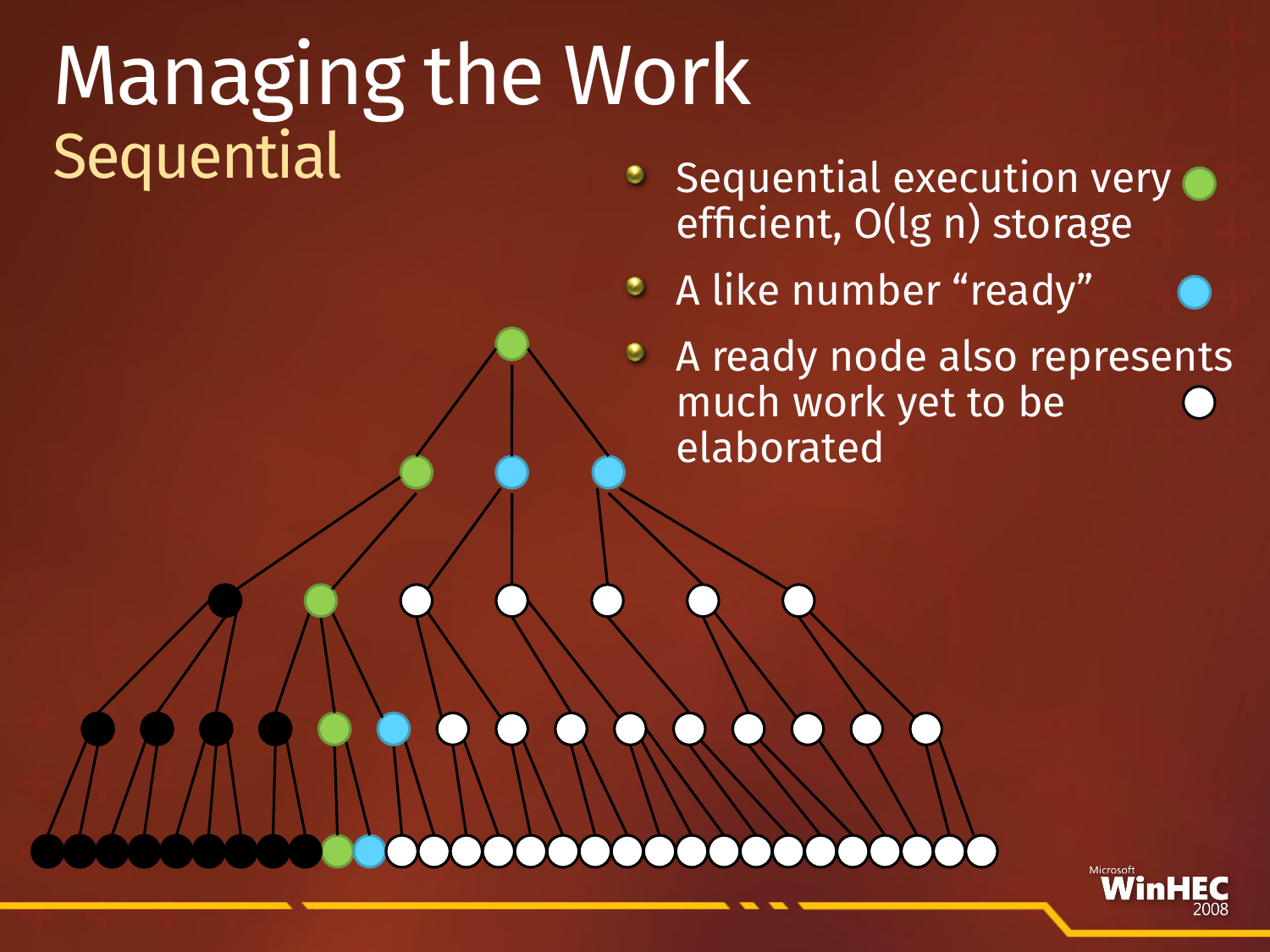

# Managing the Work Sequential
Sequential execution very efficient, O(lg n) storage
A like number “ready”
A ready node also represents much work yet to be elaborated